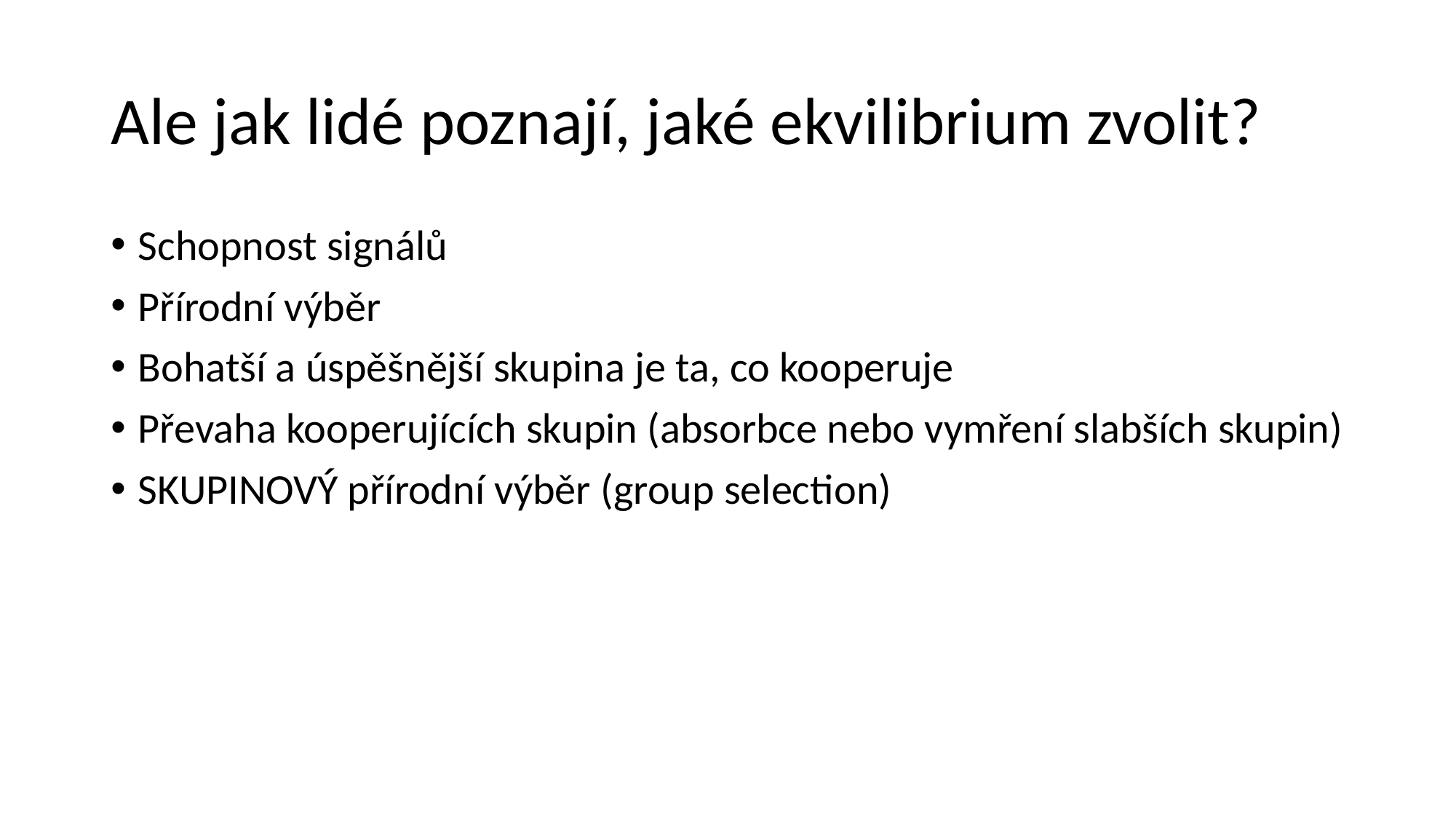

# Ale jak lidé poznají, jaké ekvilibrium zvolit?
Schopnost signálů
Přírodní výběr
Bohatší a úspěšnější skupina je ta, co kooperuje
Převaha kooperujících skupin (absorbce nebo vymření slabších skupin)
SKUPINOVÝ přírodní výběr (group selection)